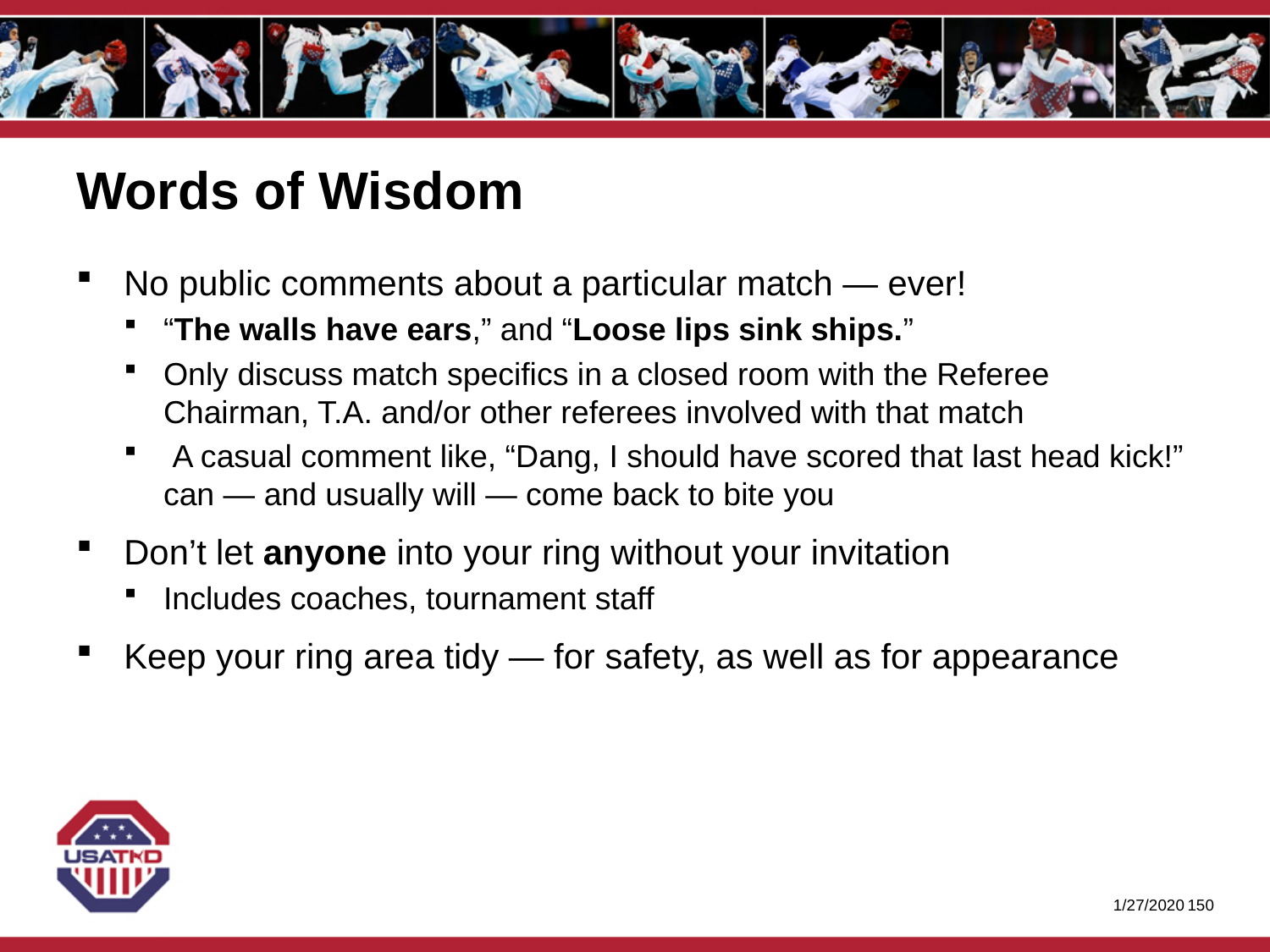

# Words of Wisdom
No public comments about a particular match — ever!
“The walls have ears,” and “Loose lips sink ships.”
Only discuss match specifics in a closed room with the Referee Chairman, T.A. and/or other referees involved with that match
 A casual comment like, “Dang, I should have scored that last head kick!” can — and usually will — come back to bite you
Don’t let anyone into your ring without your invitation
Includes coaches, tournament staff
Keep your ring area tidy — for safety, as well as for appearance

1/27/2020
150